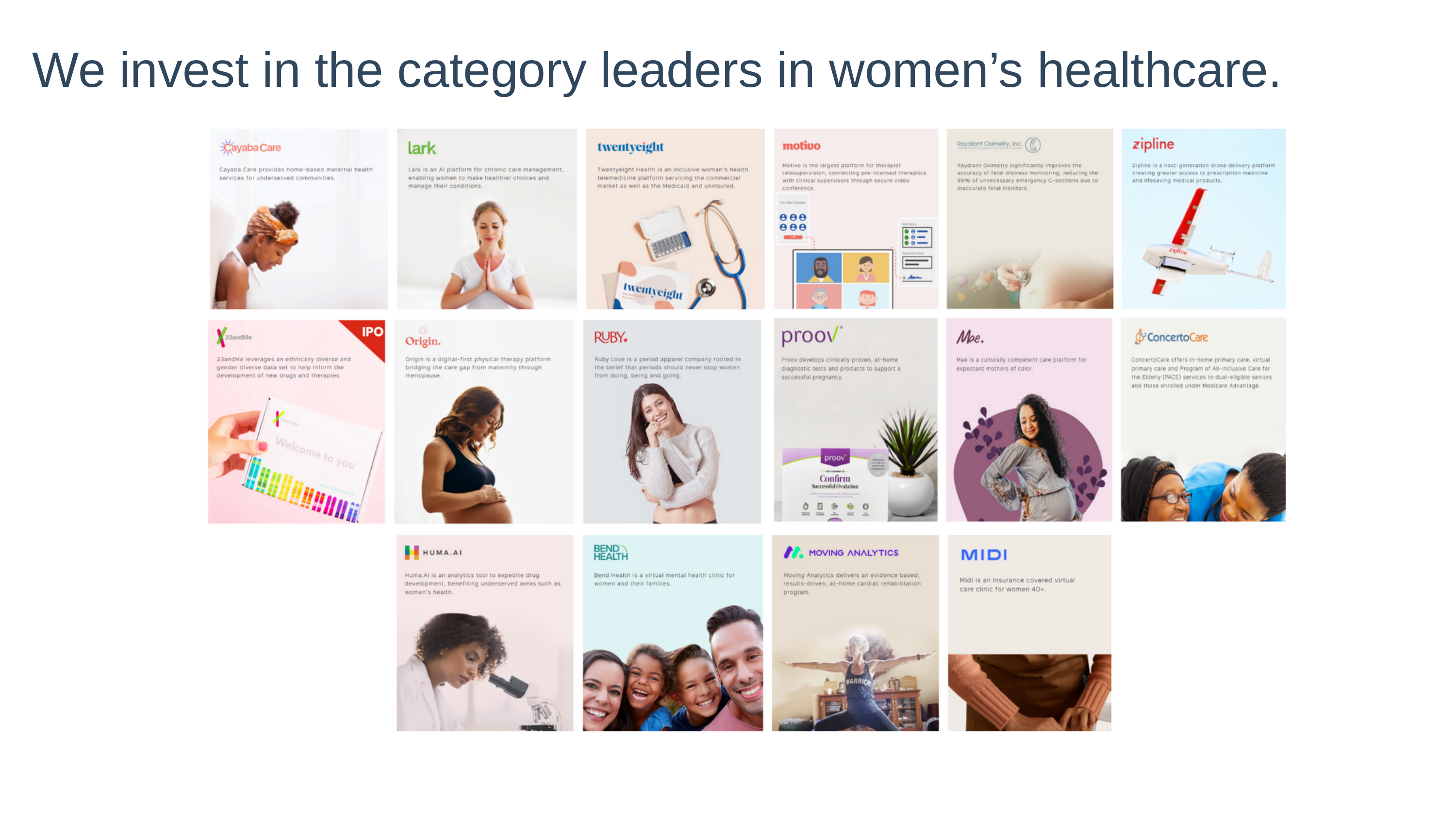

We invest in the category leaders in women’s healthcare.